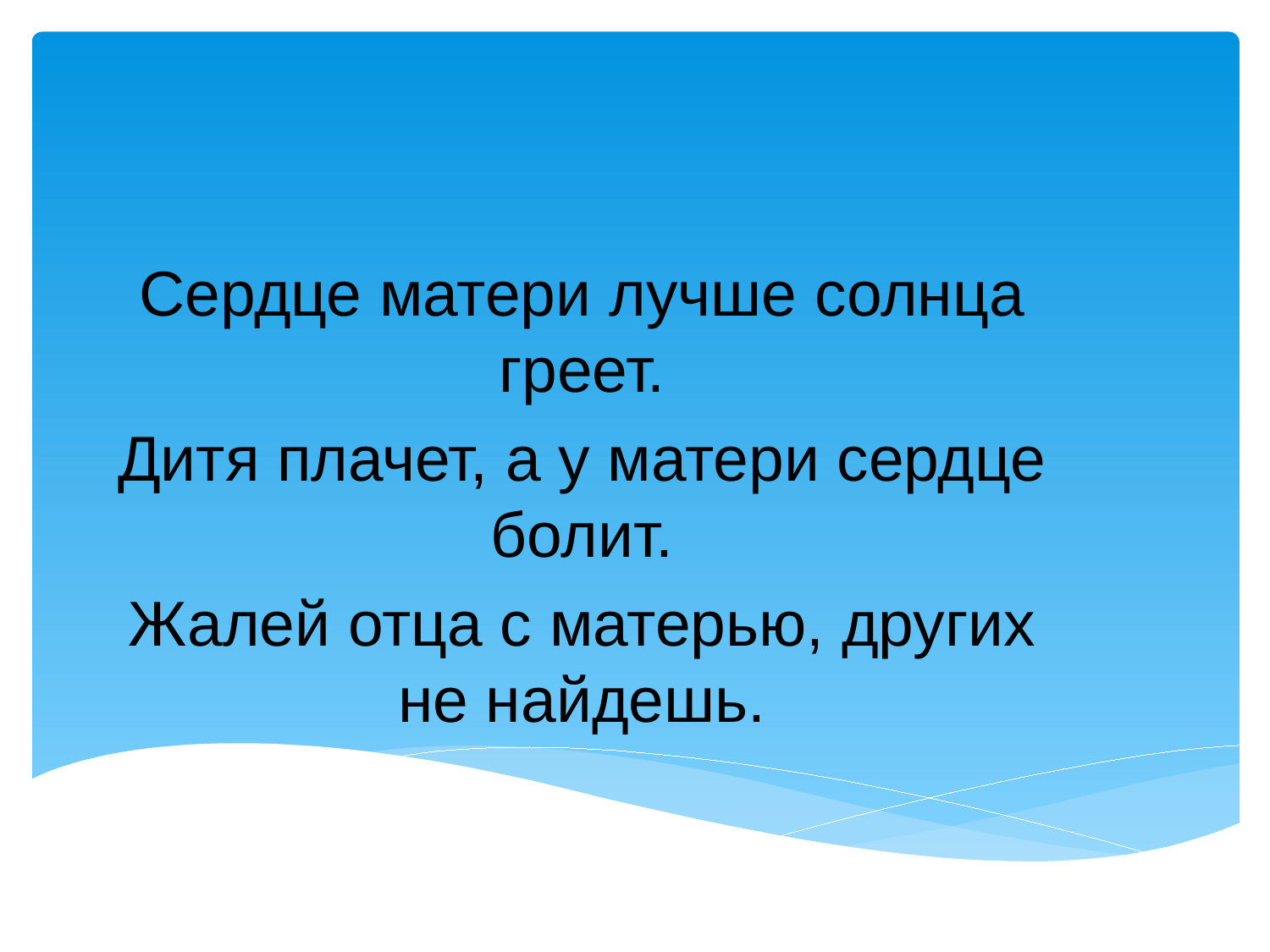

#
Сердце матери лучше солнца греет.
Дитя плачет, а у матери сердце болит.
Жалей отца с матерью, других не найдешь.